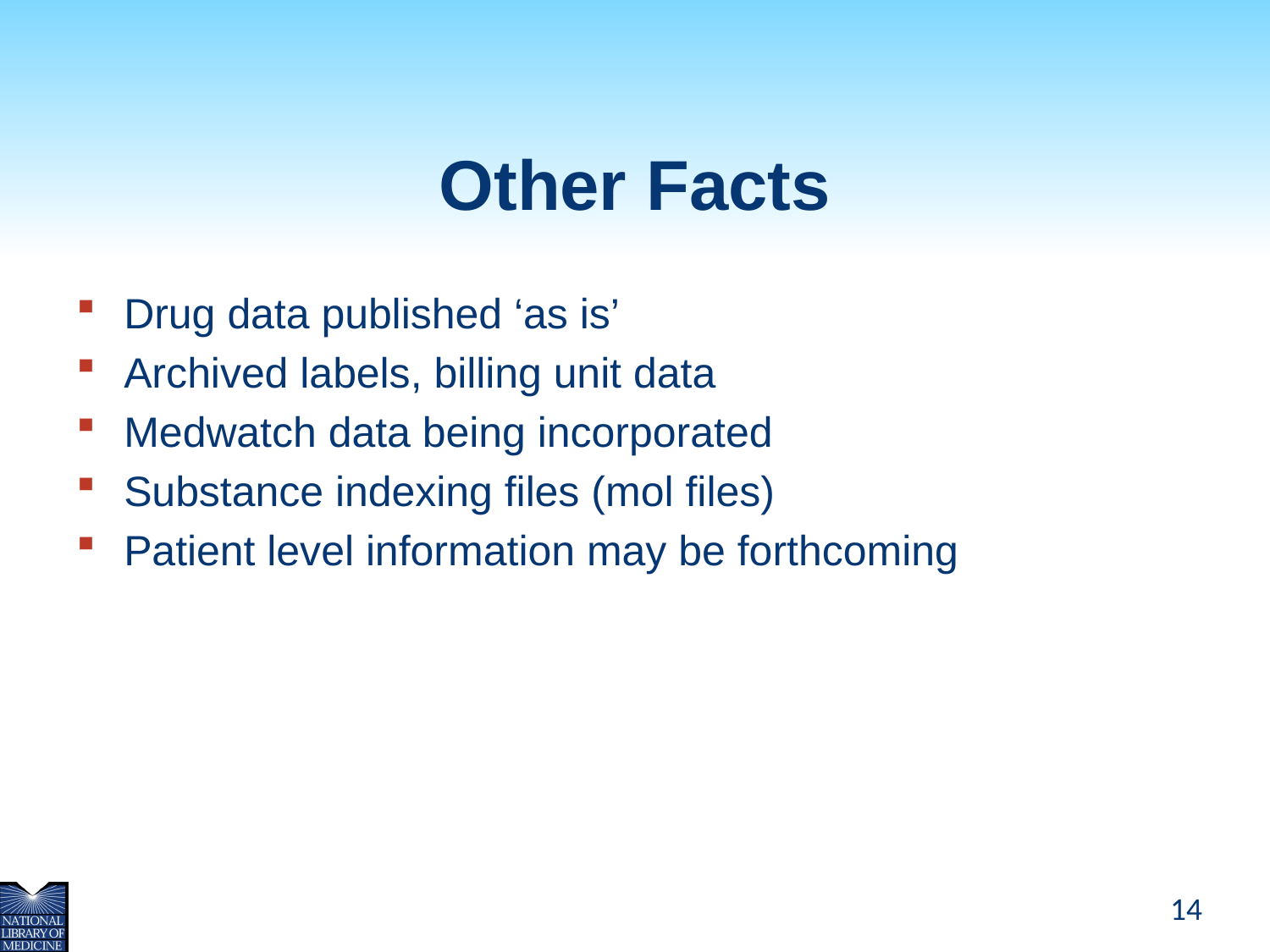

# Other Facts
Drug data published ‘as is’
Archived labels, billing unit data
Medwatch data being incorporated
Substance indexing files (mol files)
Patient level information may be forthcoming